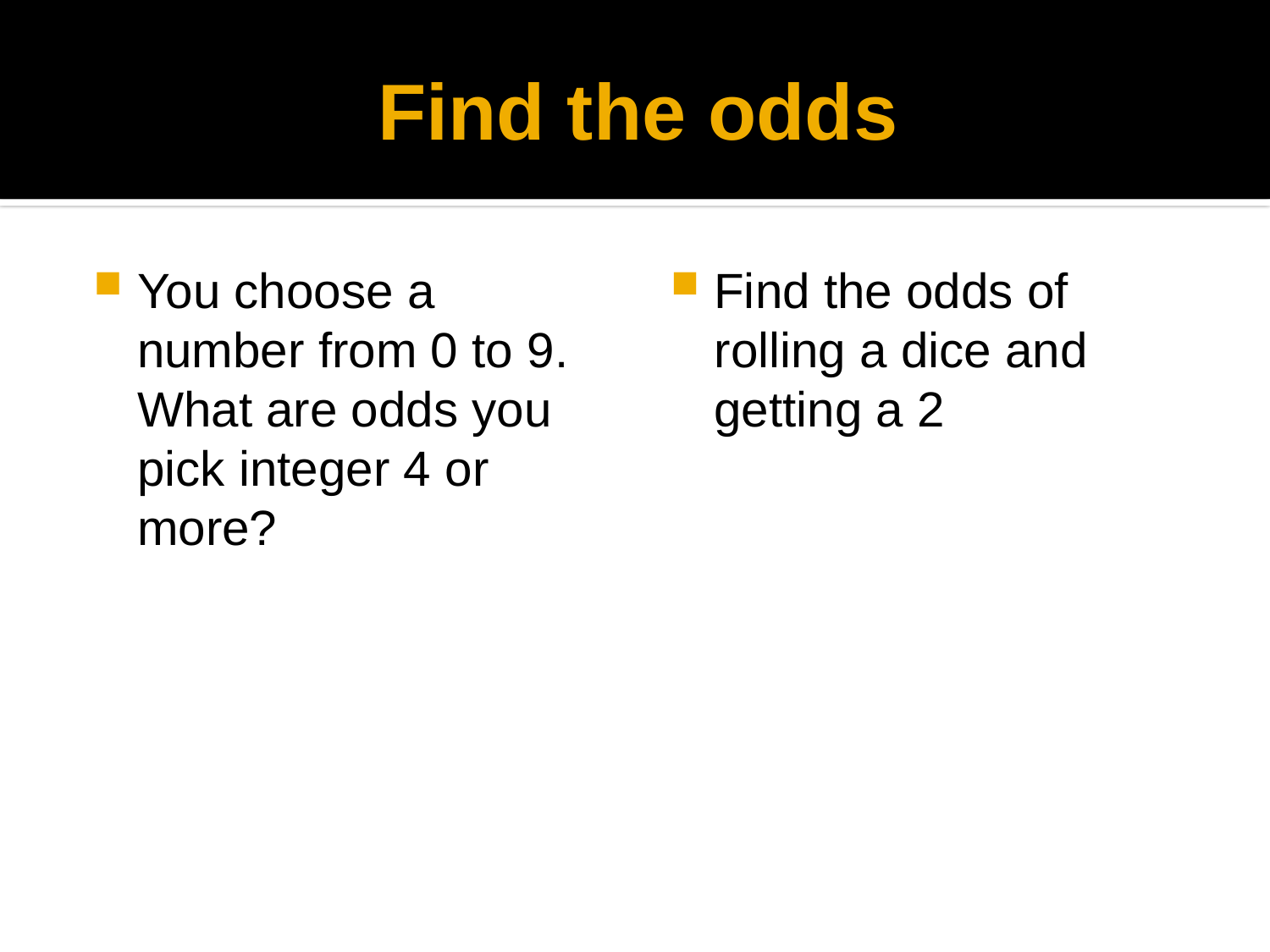

# Find the odds
You choose a number from 0 to 9.  What are odds you pick integer 4 or more?
Find the odds of rolling a dice and getting a 2